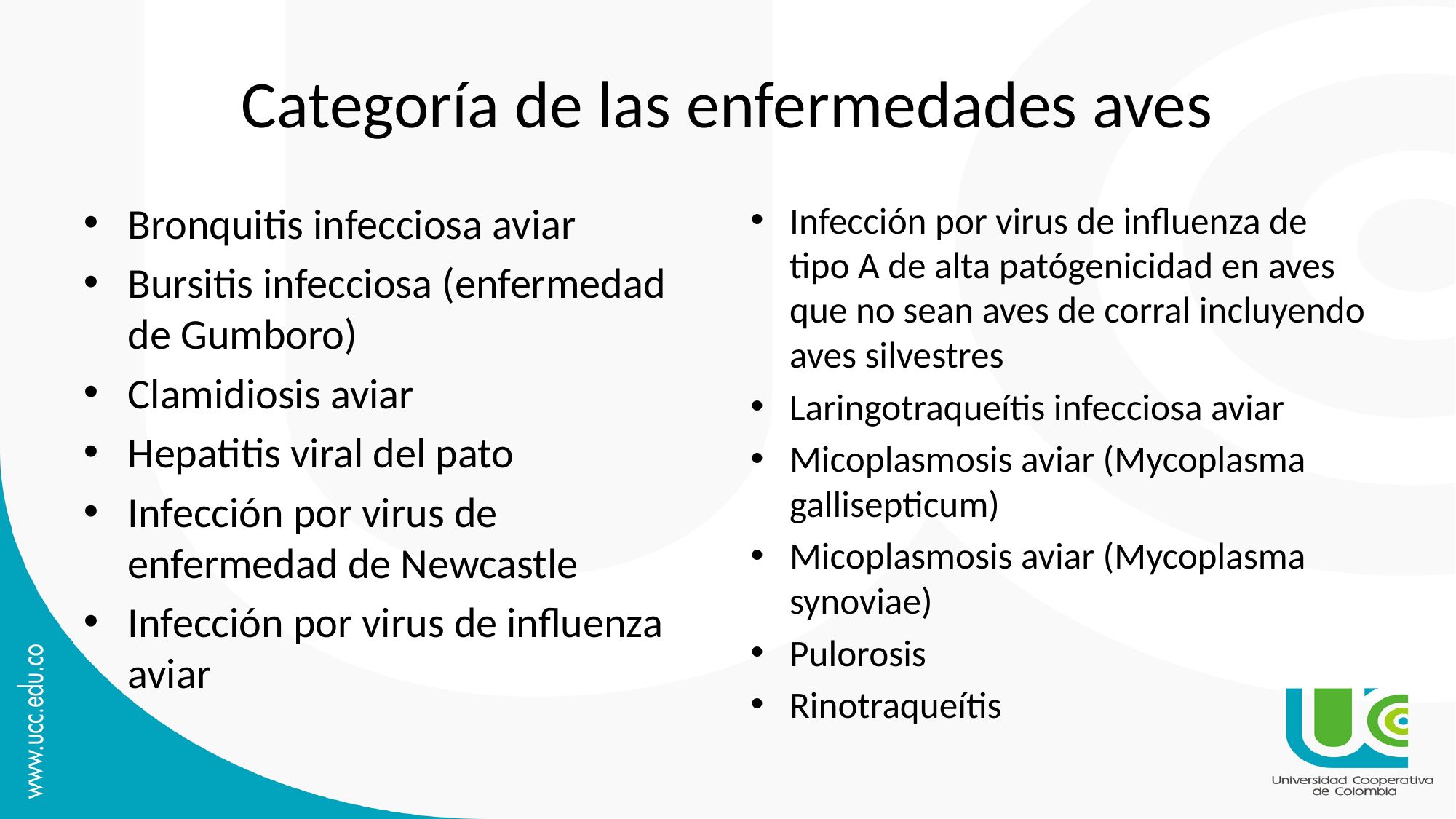

# Categoría de las enfermedades aves
Bronquitis infecciosa aviar
Bursitis infecciosa (enfermedad de Gumboro)
Clamidiosis aviar
Hepatitis viral del pato
Infección por virus de enfermedad de Newcastle
Infección por virus de influenza aviar
Infección por virus de influenza de tipo A de alta patógenicidad en aves que no sean aves de corral incluyendo aves silvestres
Laringotraqueítis infecciosa aviar
Micoplasmosis aviar (Mycoplasma gallisepticum)
Micoplasmosis aviar (Mycoplasma synoviae)
Pulorosis
Rinotraqueítis